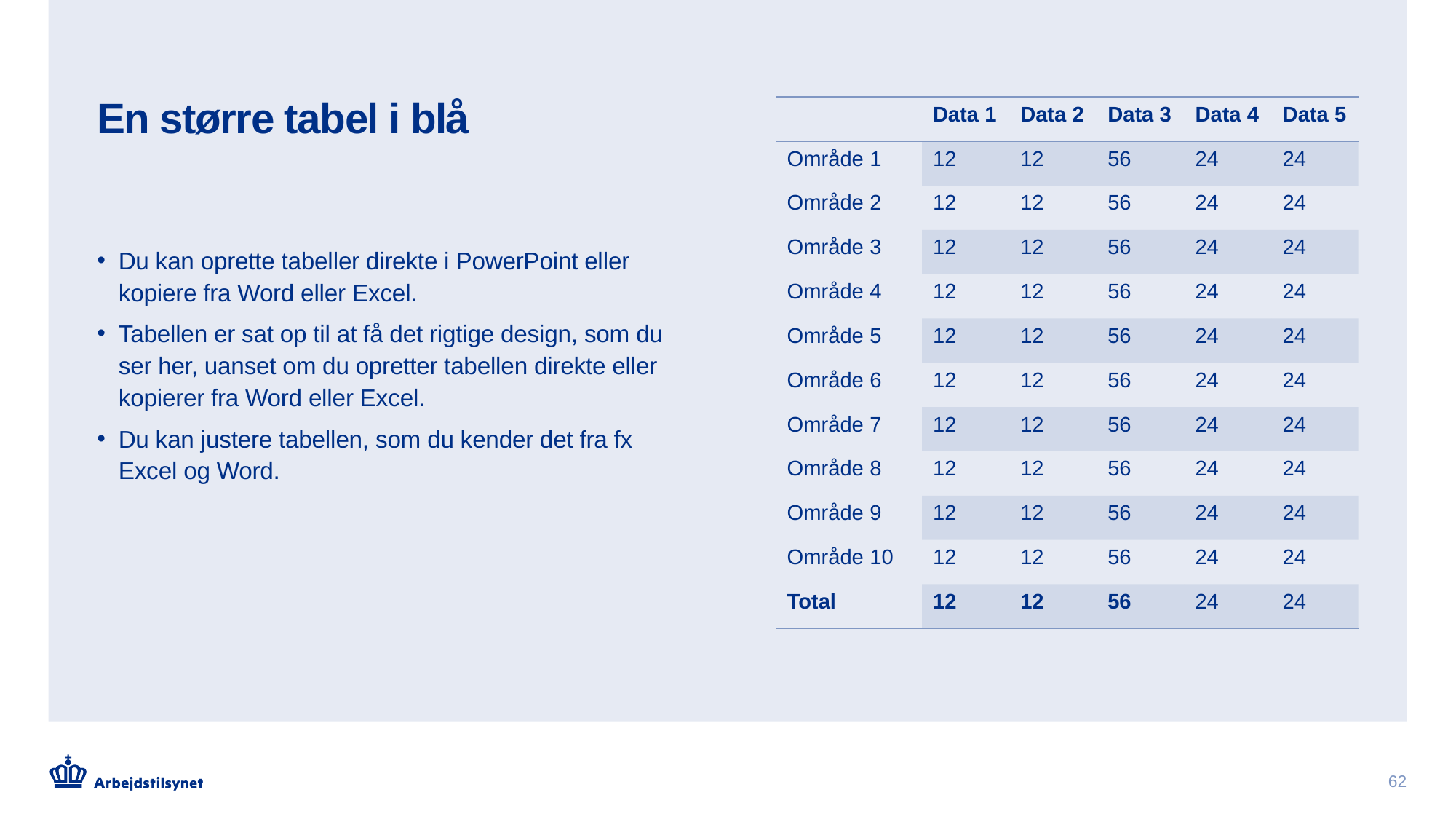

# En større tabel i blå
|  | Data 1 | Data 2 | Data 3 | Data 4 | Data 5 |
| --- | --- | --- | --- | --- | --- |
| Område 1 | 12 | 12 | 56 | 24 | 24 |
| Område 2 | 12 | 12 | 56 | 24 | 24 |
| Område 3 | 12 | 12 | 56 | 24 | 24 |
| Område 4 | 12 | 12 | 56 | 24 | 24 |
| Område 5 | 12 | 12 | 56 | 24 | 24 |
| Område 6 | 12 | 12 | 56 | 24 | 24 |
| Område 7 | 12 | 12 | 56 | 24 | 24 |
| Område 8 | 12 | 12 | 56 | 24 | 24 |
| Område 9 | 12 | 12 | 56 | 24 | 24 |
| Område 10 | 12 | 12 | 56 | 24 | 24 |
| Total | 12 | 12 | 56 | 24 | 24 |
Du kan oprette tabeller direkte i PowerPoint eller kopiere fra Word eller Excel.
Tabellen er sat op til at få det rigtige design, som du ser her, uanset om du opretter tabellen direkte eller kopierer fra Word eller Excel.
Du kan justere tabellen, som du kender det fra fx Excel og Word.

62